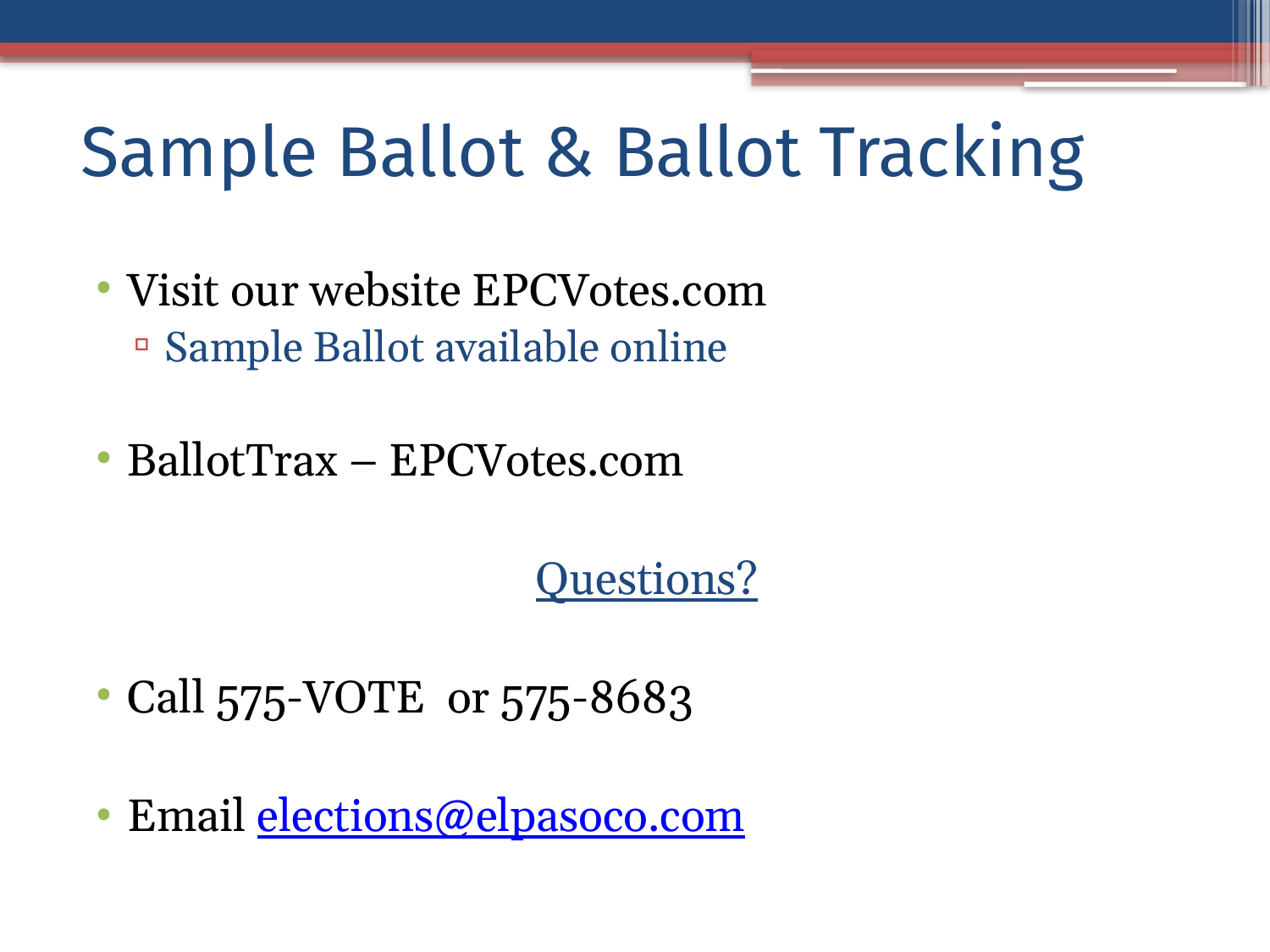

# Sample Ballot & Ballot Tracking
Visit our website EPCVotes.com
Sample Ballot available online

BallotTrax – EPCVotes.com

Questions?

Call 575-VOTE  or 575-8683

Email elections@elpasoco.com